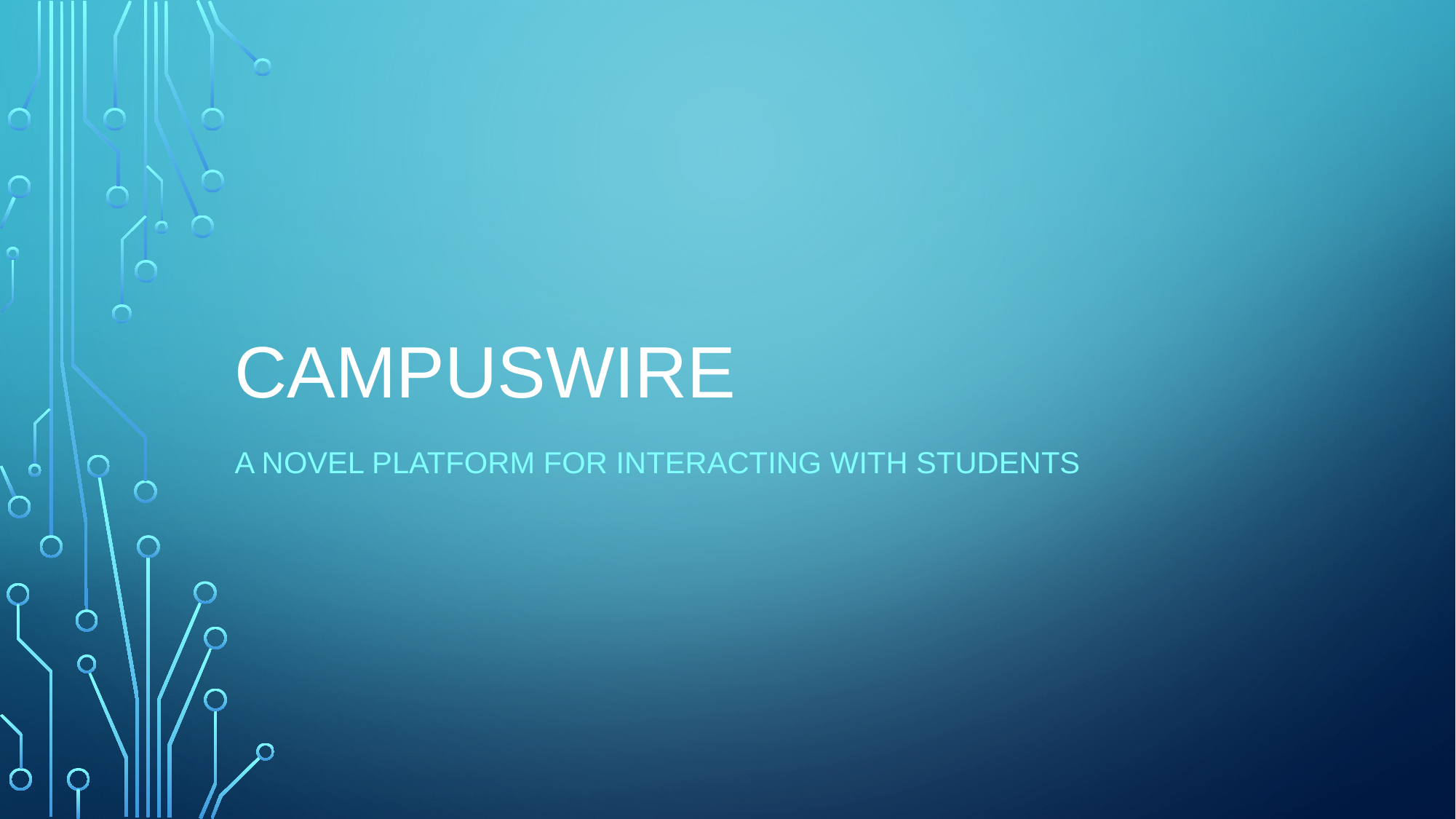

# CAMPUSWIRE
a novel platform for interacting with students